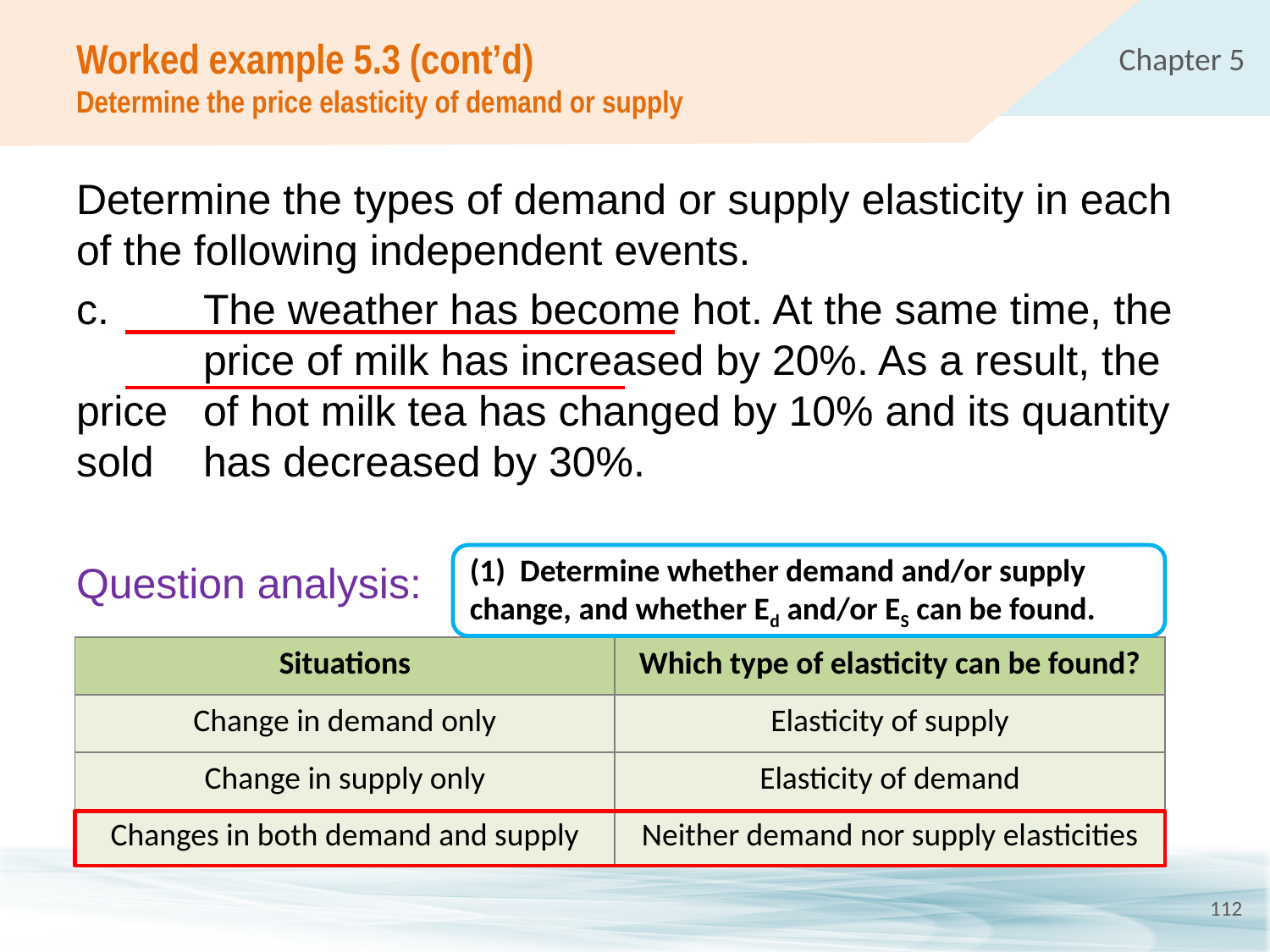

# Worked example 5.3 (cont’d) Determine the price elasticity of demand or supply
Determine the types of demand or supply elasticity in each of the following independent events.
c.	The weather has become hot. At the same time, the 	price of milk has increased by 20%. As a result, the price 	of hot milk tea has changed by 10% and its quantity sold 	has decreased by 30%.

Question analysis:
(1)	Determine whether demand and/or supply 	change, and whether Ed and/or ES can be found.
| Situations | Which type of elasticity can be found? |
| --- | --- |
| Change in demand only | Elasticity of supply |
| Change in supply only | Elasticity of demand |
| Changes in both demand and supply | Neither demand nor supply elasticities |

112